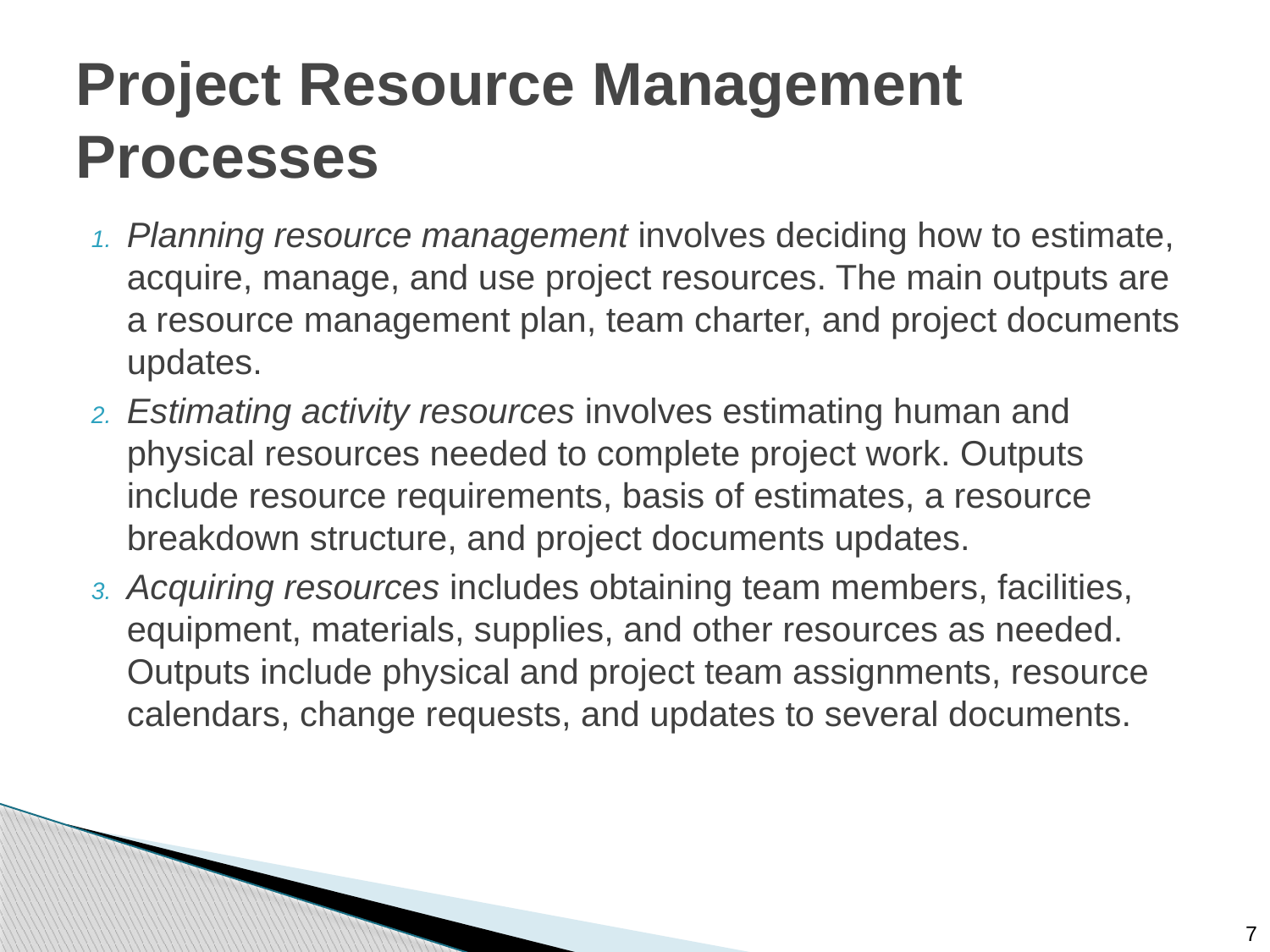

# Project Resource Management Processes
Planning resource management involves deciding how to estimate, acquire, manage, and use project resources. The main outputs are a resource management plan, team charter, and project documents updates.
Estimating activity resources involves estimating human and physical resources needed to complete project work. Outputs include resource requirements, basis of estimates, a resource breakdown structure, and project documents updates.
Acquiring resources includes obtaining team members, facilities, equipment, materials, supplies, and other resources as needed. Outputs include physical and project team assignments, resource calendars, change requests, and updates to several documents.

7